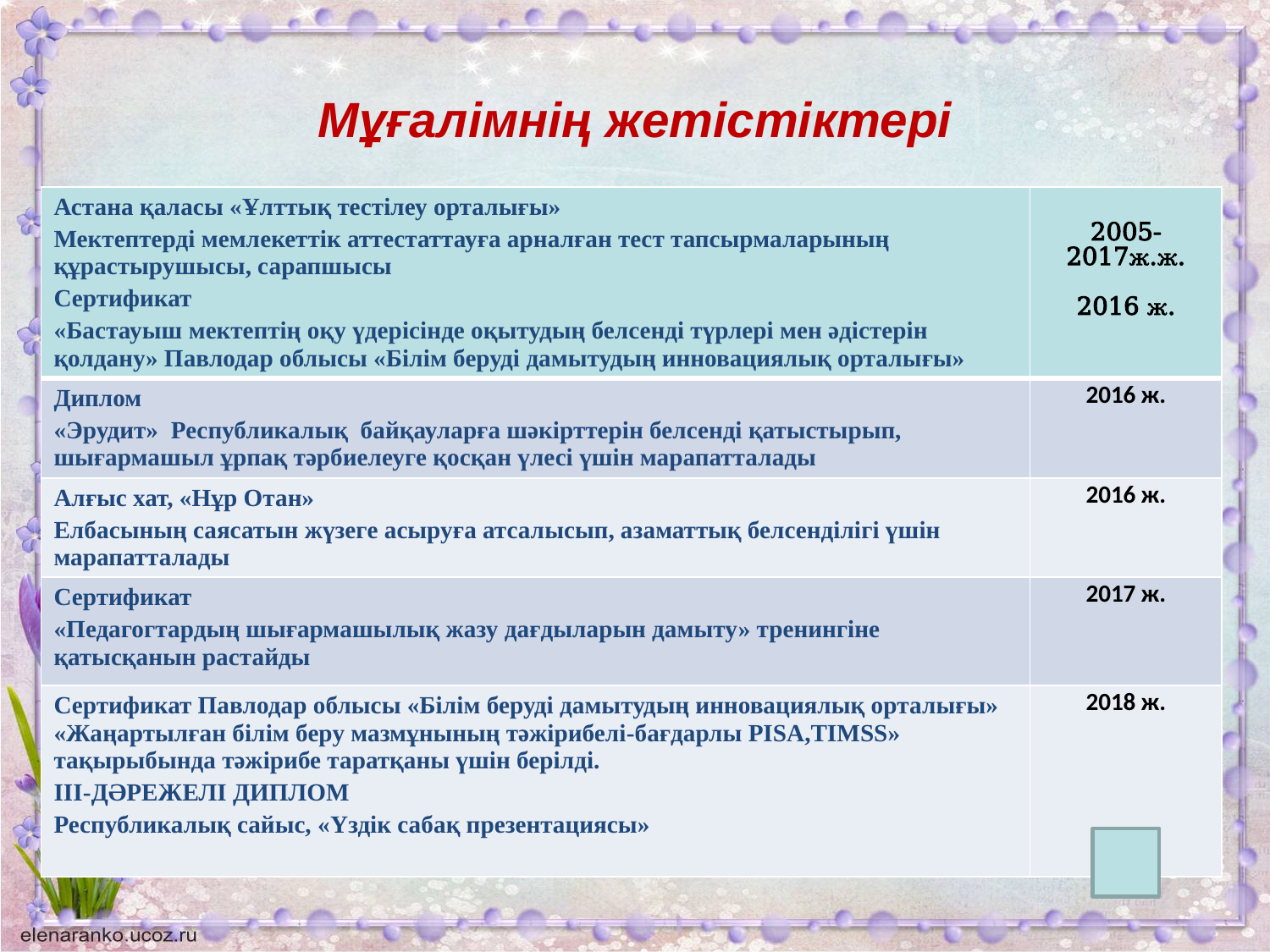

# Мұғалімнің жетістіктері
| Астана қаласы «Ұлттық тестілеу орталығы» Мектептерді мемлекеттік аттестаттауға арналған тест тапсырмаларының құрастырушысы, сарапшысы Сертификат «Бастауыш мектептің оқу үдерісінде оқытудың белсенді түрлері мен әдістерін қолдану» Павлодар облысы «Білім беруді дамытудың инновациялық орталығы» | 2005-2017ж.ж. 2016 ж. |
| --- | --- |
| Диплом «Эрудит» Республикалық байқауларға шәкірттерін белсенді қатыстырып, шығармашыл ұрпақ тәрбиелеуге қосқан үлесі үшін марапатталады | 2016 ж. |
| Алғыс хат, «Нұр Отан» Елбасының саясатын жүзеге асыруға атсалысып, азаматтық белсенділігі үшін марапатталады | 2016 ж. |
| Сертификат «Педагогтардың шығармашылық жазу дағдыларын дамыту» тренингіне қатысқанын растайды | 2017 ж. |
| Сертификат Павлодар облысы «Білім беруді дамытудың инновациялық орталығы» «Жаңартылған білім беру мазмұнының тәжірибелі-бағдарлы PISA,TIMSS» тақырыбында тәжірибе таратқаны үшін берілді. III-ДӘРЕЖЕЛІ ДИПЛОМ Республикалық сайыс, «Үздік сабақ презентациясы» | 2018 ж. |